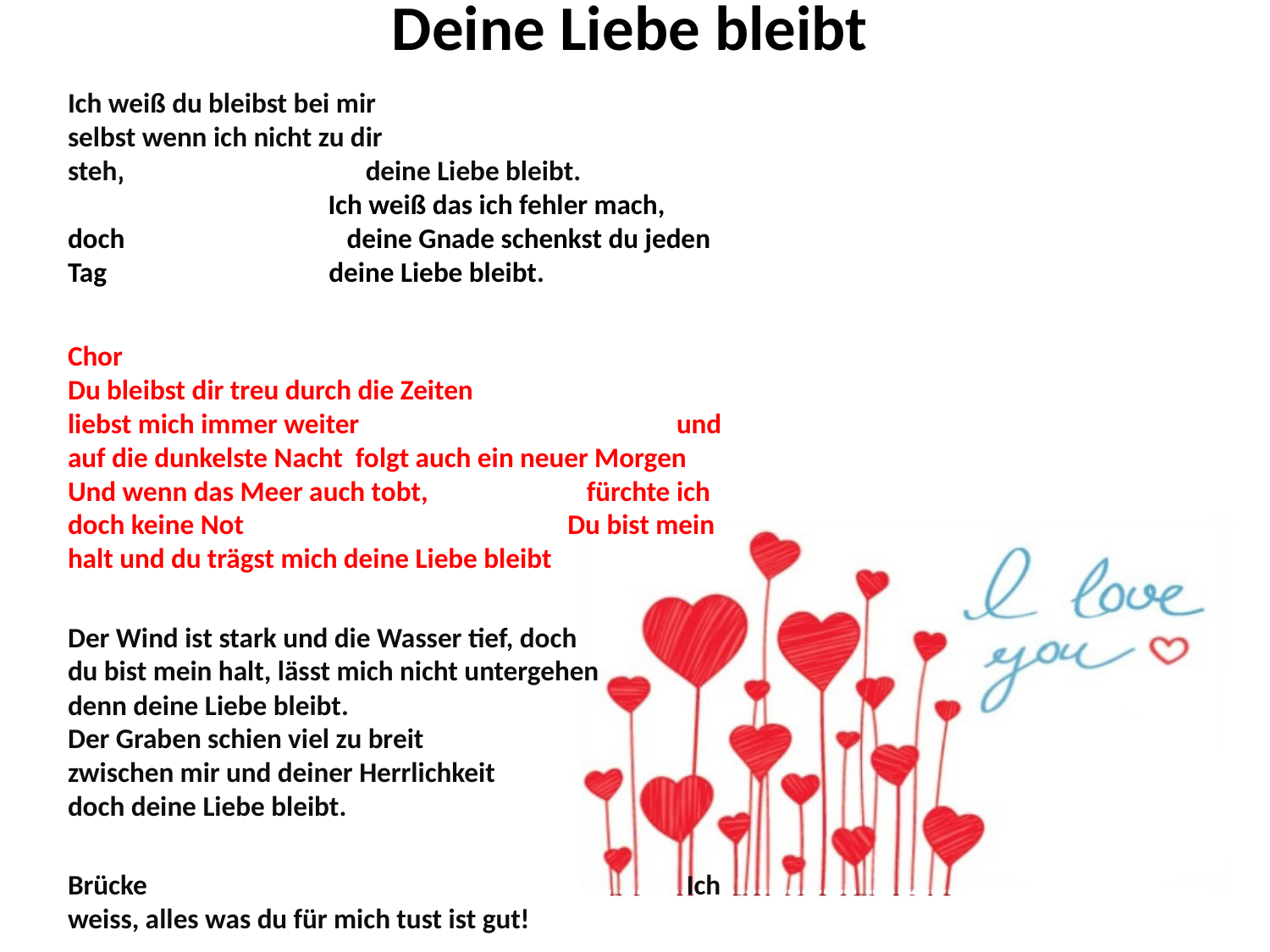

# Deine Liebe bleibt
Ich weiß du bleibst bei mir                                                  selbst wenn ich nicht zu dir steh‚                                      deine Liebe bleibt.                                                                Ich weiß das ich fehler mach, doch                                   deine Gnade schenkst du jeden Tag                                   deine Liebe bleibt.

Chor                                                                                           Du bleibst dir treu durch die Zeiten                                   liebst mich immer weiter                                                  und auf die dunkelste Nacht  folgt auch ein neuer Morgen Und wenn das Meer auch tobt,                         fürchte ich doch keine Not                                                   Du bist mein halt und du trägst mich deine Liebe bleibt

Der Wind ist stark und die Wasser tief, doch                     du bist mein halt, lässt mich nicht untergehen             denn deine Liebe bleibt.                                                         Der Graben schien viel zu breit                                      zwischen mir und deiner Herrlichkeit                                 doch deine Liebe bleibt.

Brücke                                                                                     Ich weiss, alles was du für mich tust ist gut!